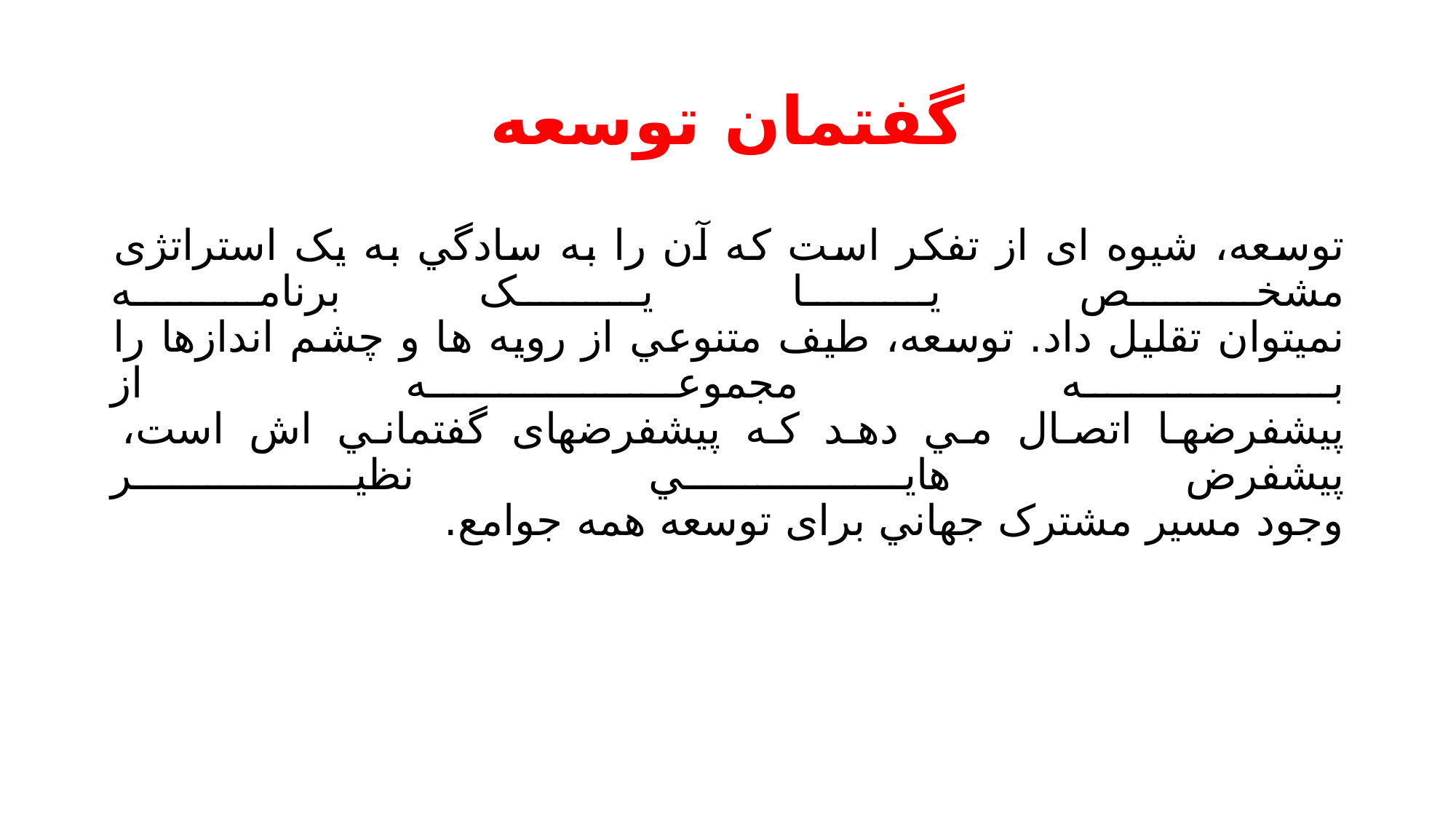

# گفتمان توسعه
توسعه، شيوه ای از تفکر است که آن را به سادگي به یک استراتژی مشخص یا یک برنامه
نميتوان تقليل داد. توسعه، طيف متنوعي از رویه ها و چشم اندازها را به مجموعه از
پيشفرضها اتصال مي دهد که پيشفرضهای گفتماني اش است، پيشفرض هایي نظير
وجود مسير مشترک جهاني برای توسعه همه جوامع.